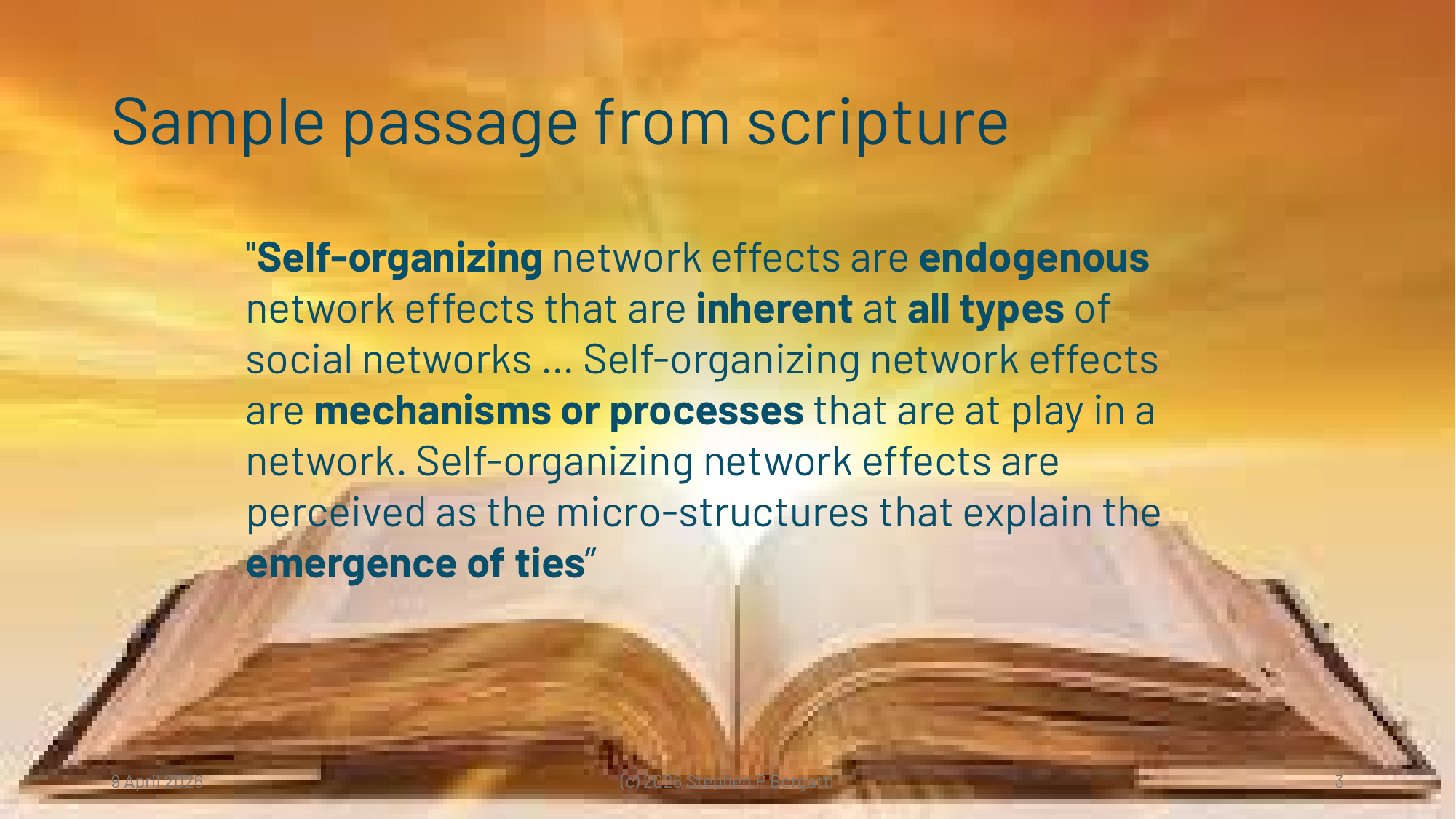

# Sample passage from scripture
"Self-organizing network effects are endogenous network effects that are inherent at all types of social networks … Self-organizing network effects are mechanisms or processes that are at play in a network. Self-organizing network effects are perceived as the micro-structures that explain the emergence of ties”
9 April 2026
(c) 2026 Stephen P Borgatti
3